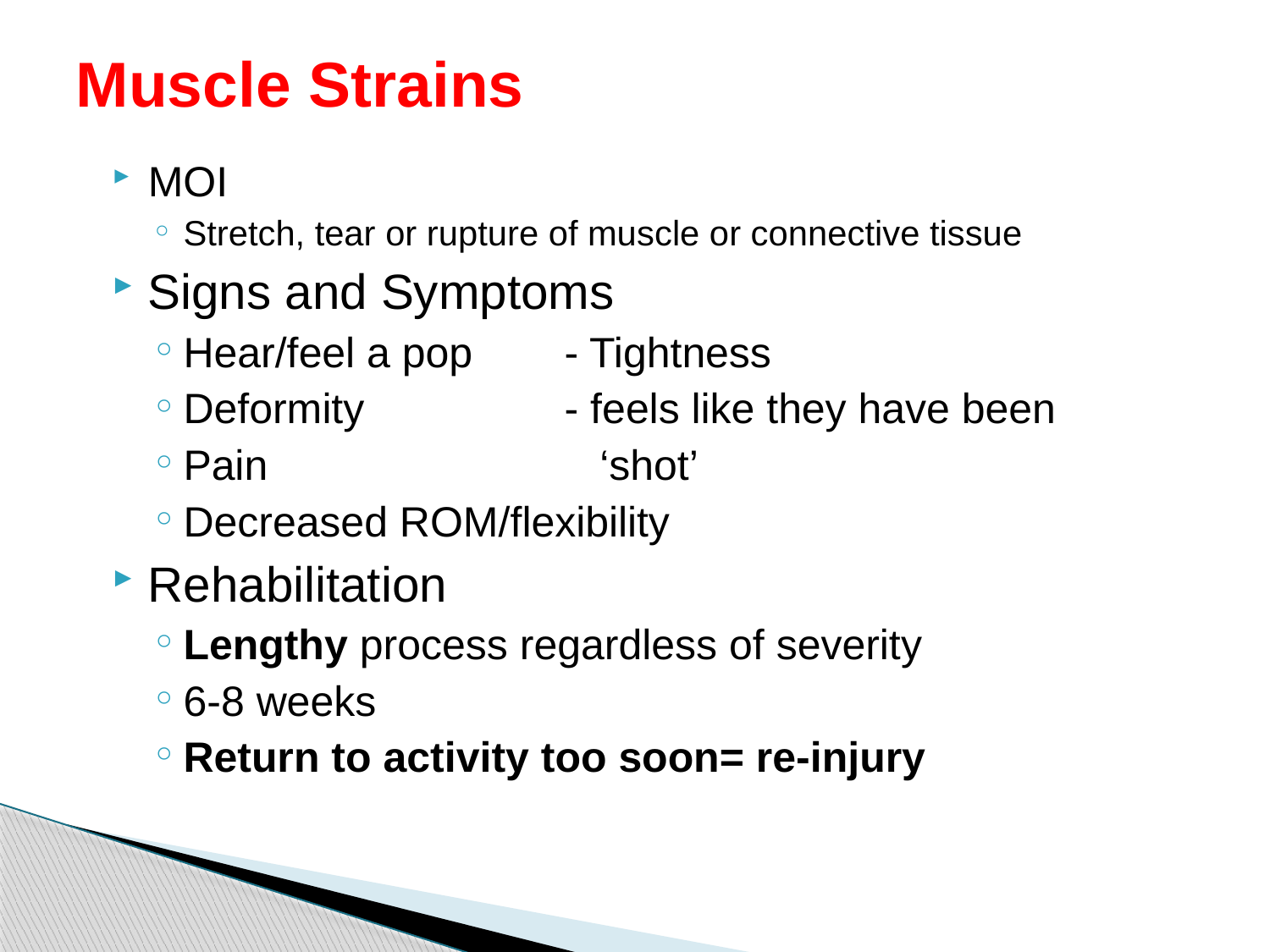

# Muscle Strains
MOI
Stretch, tear or rupture of muscle or connective tissue
Signs and Symptoms
Hear/feel a pop    	- Tightness
Deformity	  	- feels like they have been
Pain 			   ‘shot’
Decreased ROM/flexibility
Rehabilitation
Lengthy process regardless of severity
6-8 weeks
Return to activity too soon= re-injury